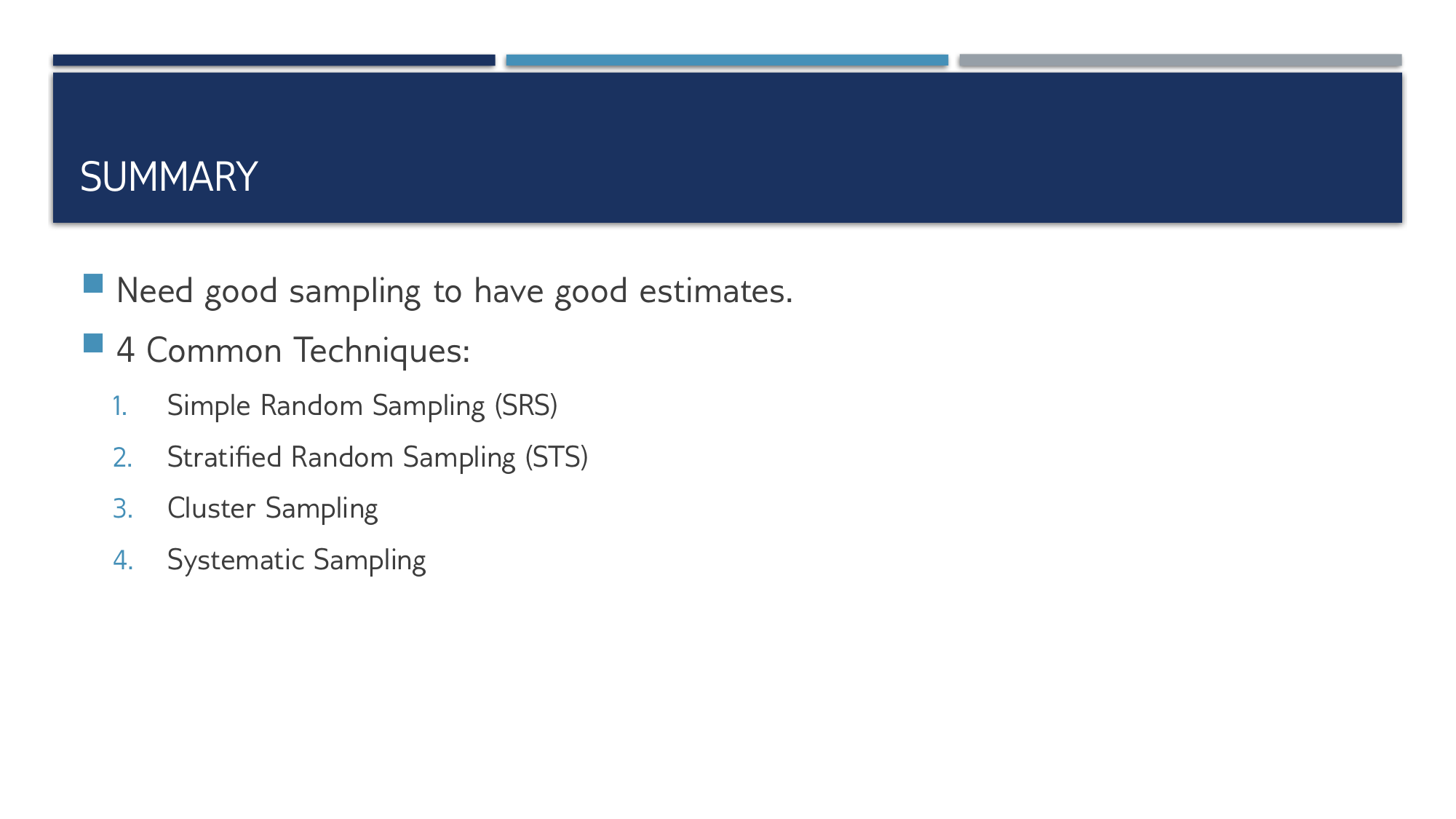

# Summary
Need good sampling to have good estimates.
4 Common Techniques:
Simple Random Sampling (SRS)
Stratified Random Sampling (STS)
Cluster Sampling
Systematic Sampling